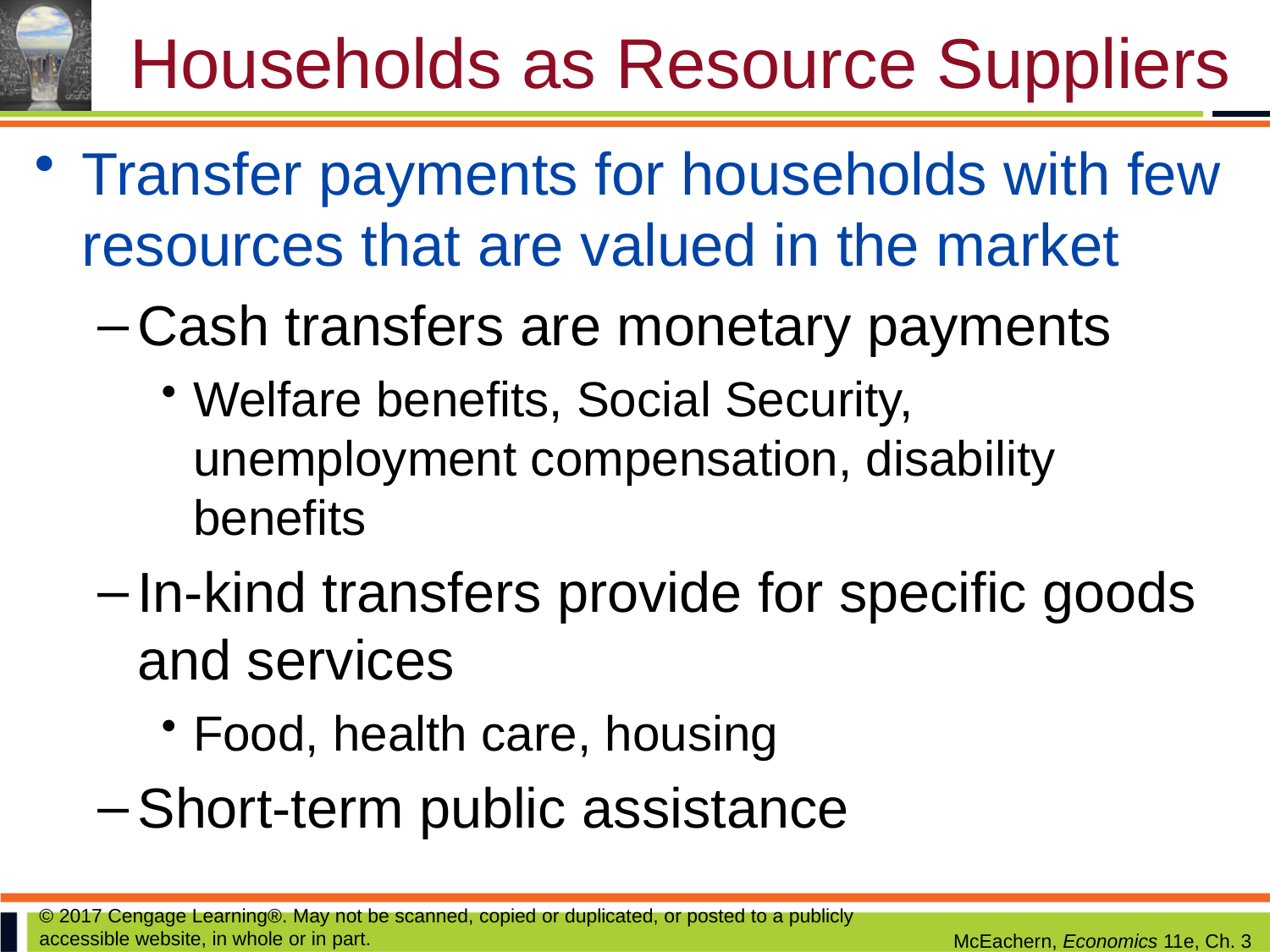

# Households as Resource Suppliers
Transfer payments for households with few resources that are valued in the market
Cash transfers are monetary payments
Welfare benefits, Social Security, unemployment compensation, disability benefits
In-kind transfers provide for specific goods and services
Food, health care, housing
Short-term public assistance

© 2017 Cengage Learning®. May not be scanned, copied or duplicated, or posted to a publicly accessible website, in whole or in part.